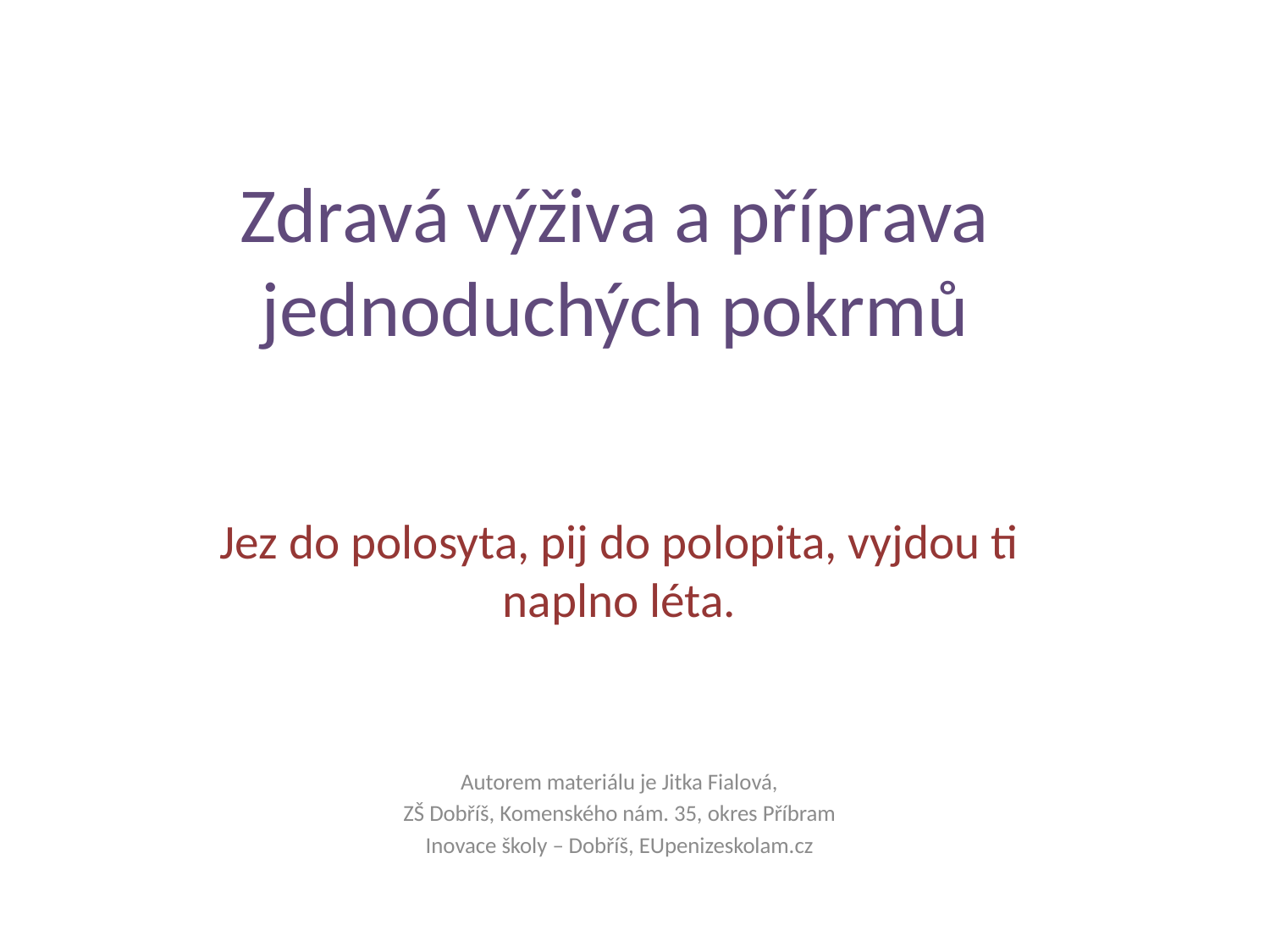

# Zdravá výživa a příprava jednoduchých pokrmů

Jez do polosyta, pij do polopita, vyjdou ti naplno léta.

Autorem materiálu je Jitka Fialová,
ZŠ Dobříš, Komenského nám. 35, okres Příbram
Inovace školy – Dobříš, EUpenizeskolam.cz